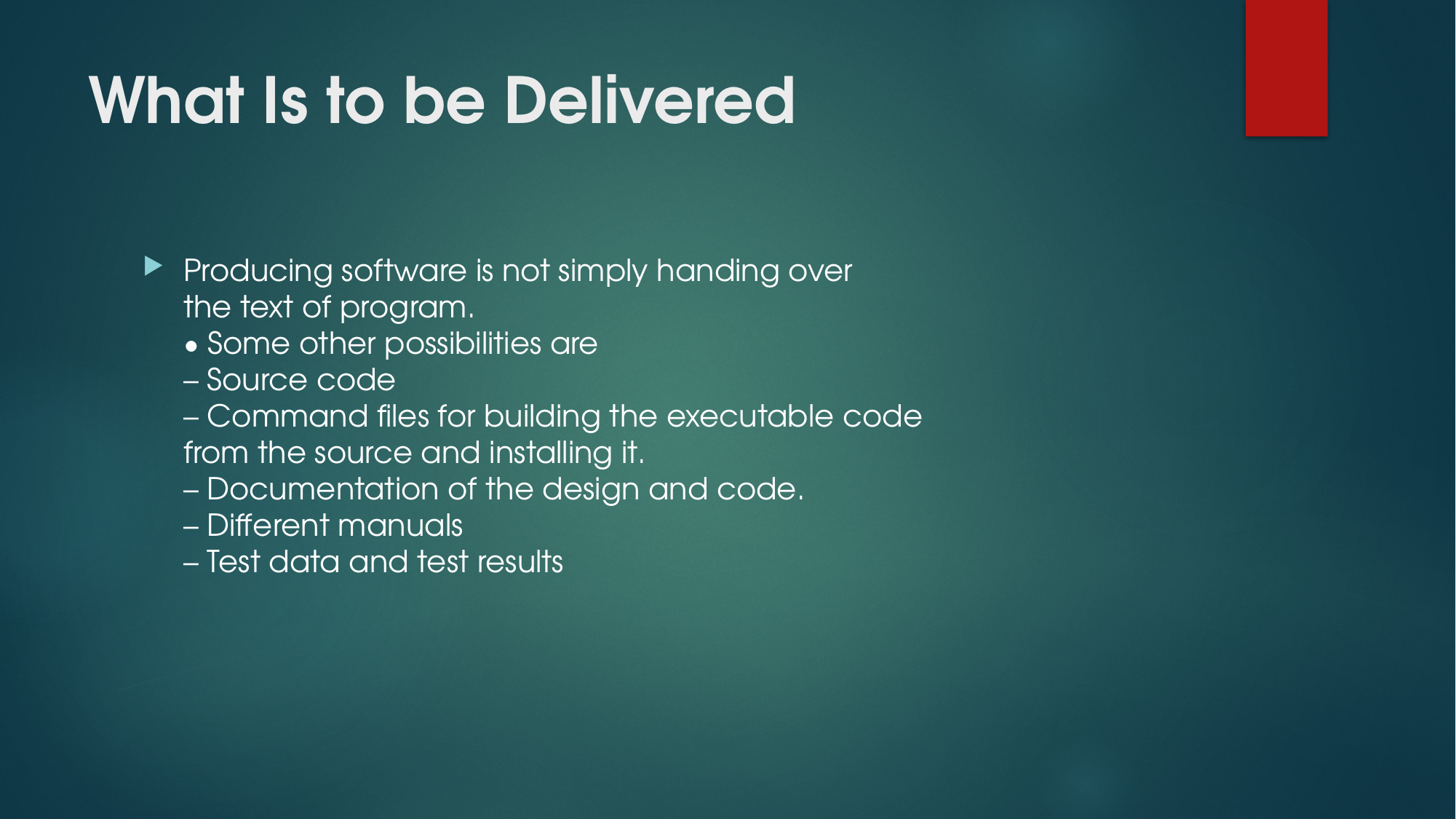

# What Is to be Delivered
Producing software is not simply handing over
the text of program.
• Some other possibilities are
– Source code
– Command files for building the executable code
from the source and installing it.
– Documentation of the design and code.
– Different manuals
– Test data and test results